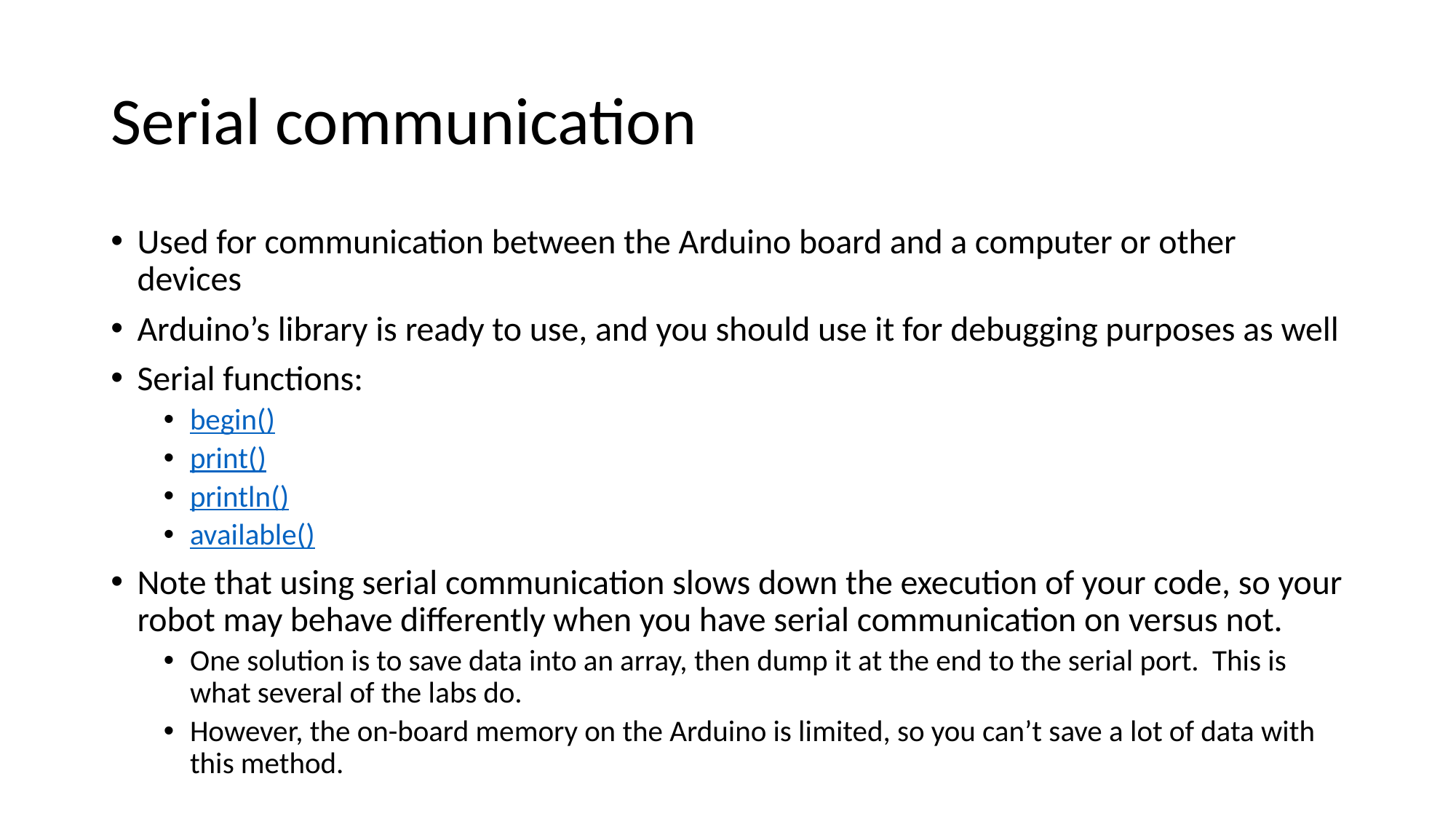

# Serial communication
Used for communication between the Arduino board and a computer or other devices
Arduino’s library is ready to use, and you should use it for debugging purposes as well
Serial functions:
begin()
print()
println()
available()
Note that using serial communication slows down the execution of your code, so your robot may behave differently when you have serial communication on versus not.
One solution is to save data into an array, then dump it at the end to the serial port.  This is what several of the labs do.
However, the on-board memory on the Arduino is limited, so you can’t save a lot of data with this method.